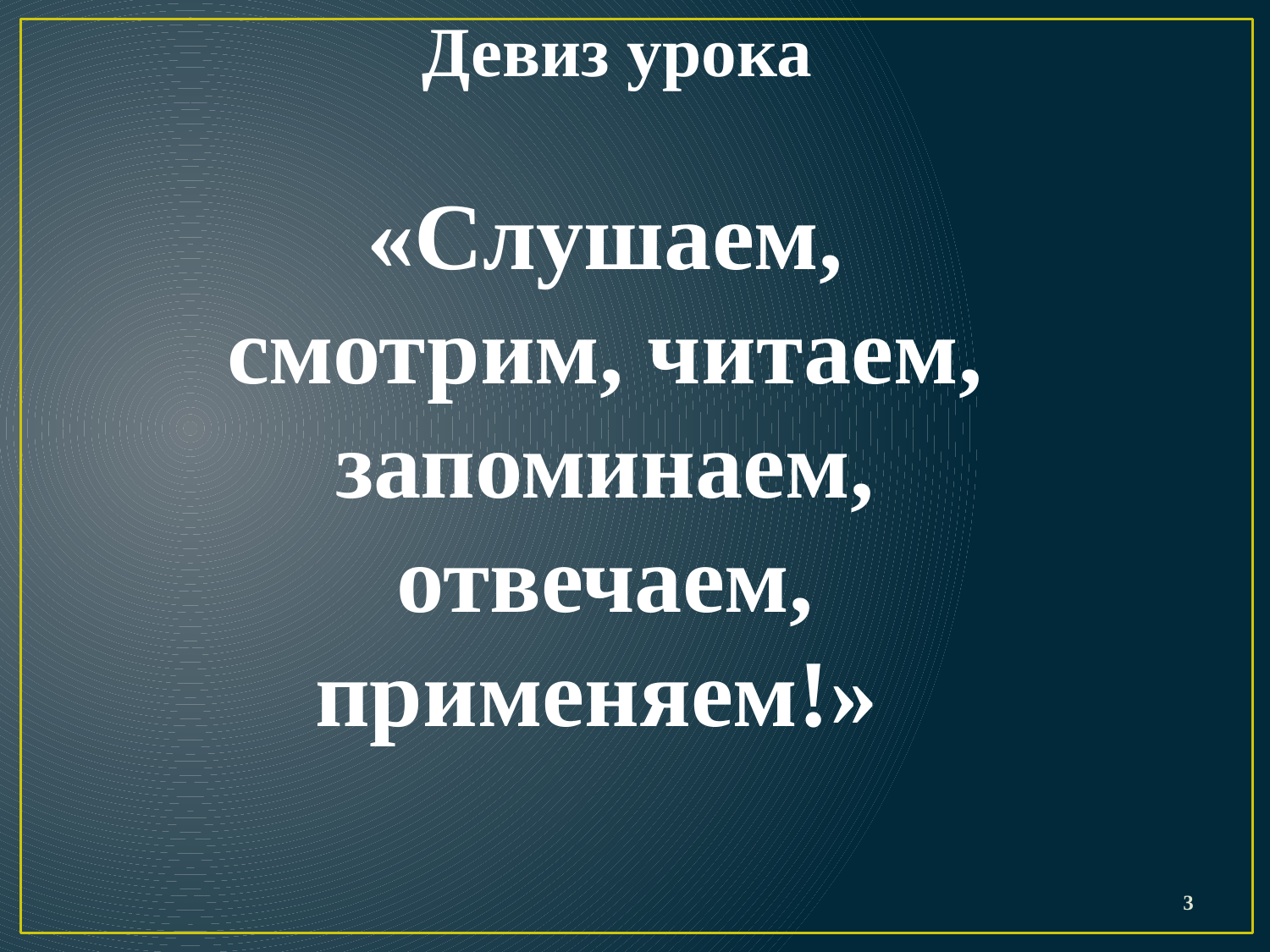

Девиз урока
«Слушаем, смотрим, читаем, запоминаем, отвечаем, применяем!»
3